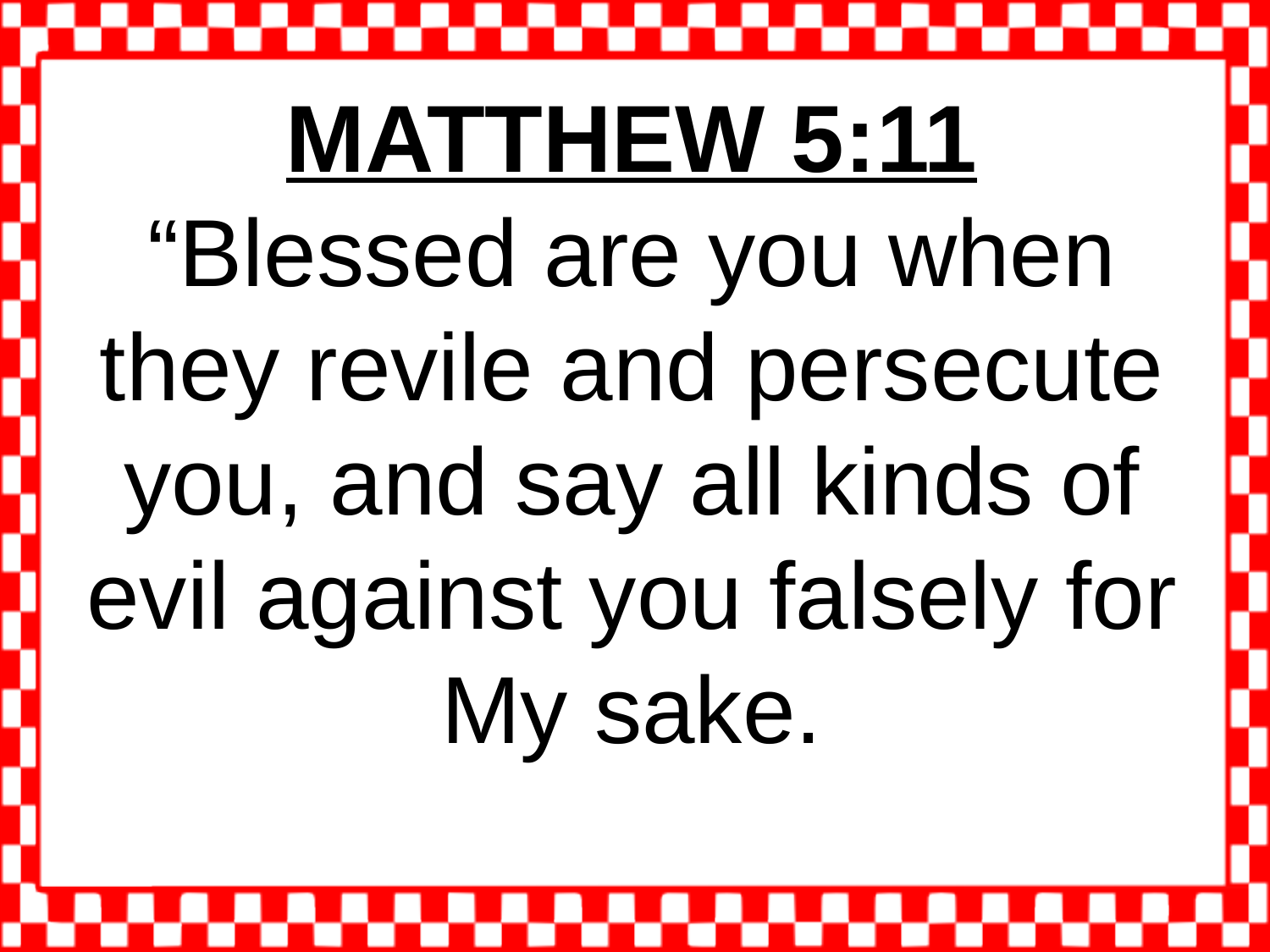

MATTHEW 5:11
“Blessed are you when they revile and persecute you, and say all kinds of evil against you falsely for My sake.